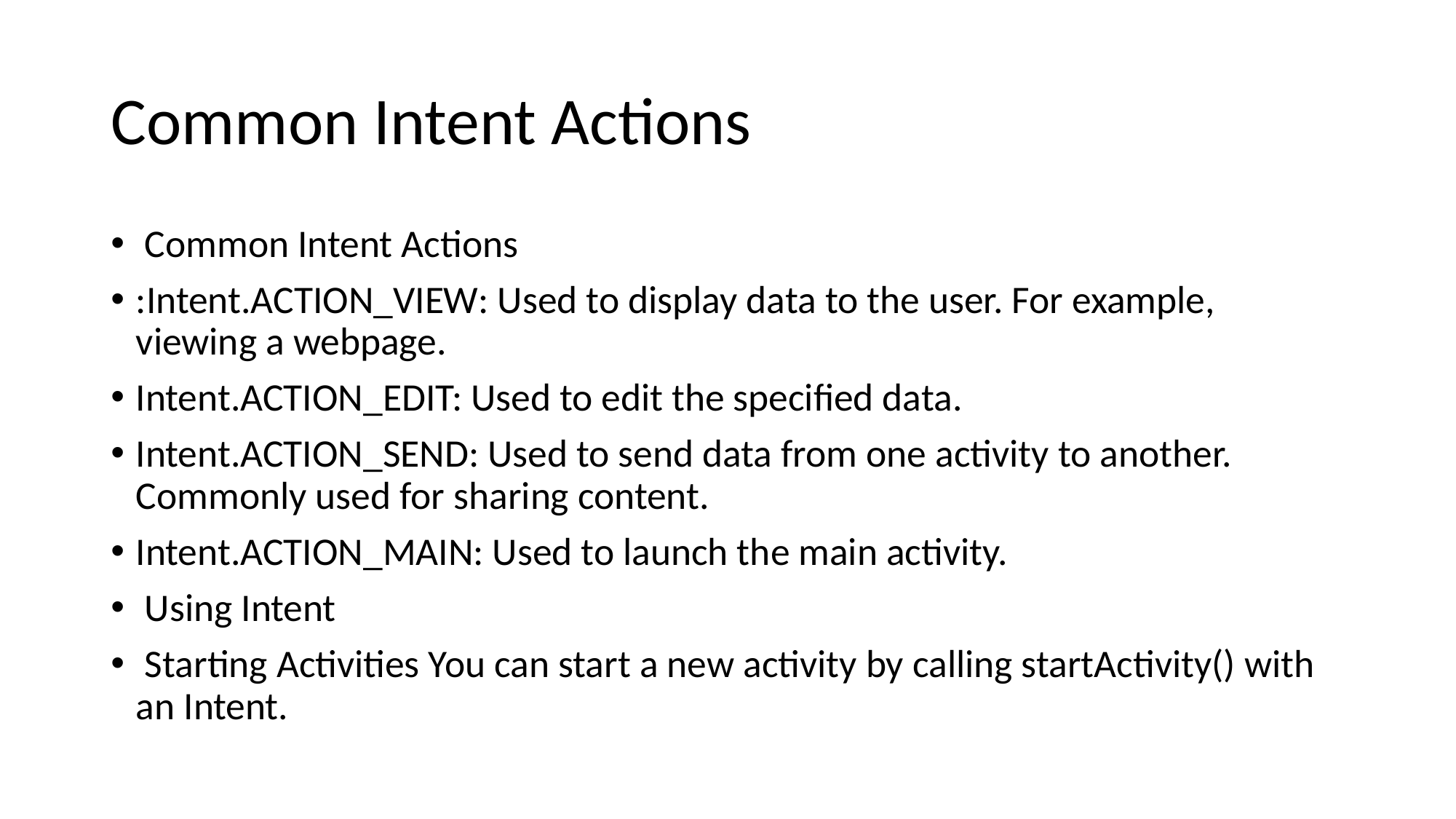

# Common Intent Actions
 Common Intent Actions
:Intent.ACTION_VIEW: Used to display data to the user. For example, viewing a webpage.
Intent.ACTION_EDIT: Used to edit the specified data.
Intent.ACTION_SEND: Used to send data from one activity to another. Commonly used for sharing content.
Intent.ACTION_MAIN: Used to launch the main activity.
 Using Intent
 Starting Activities You can start a new activity by calling startActivity() with an Intent.